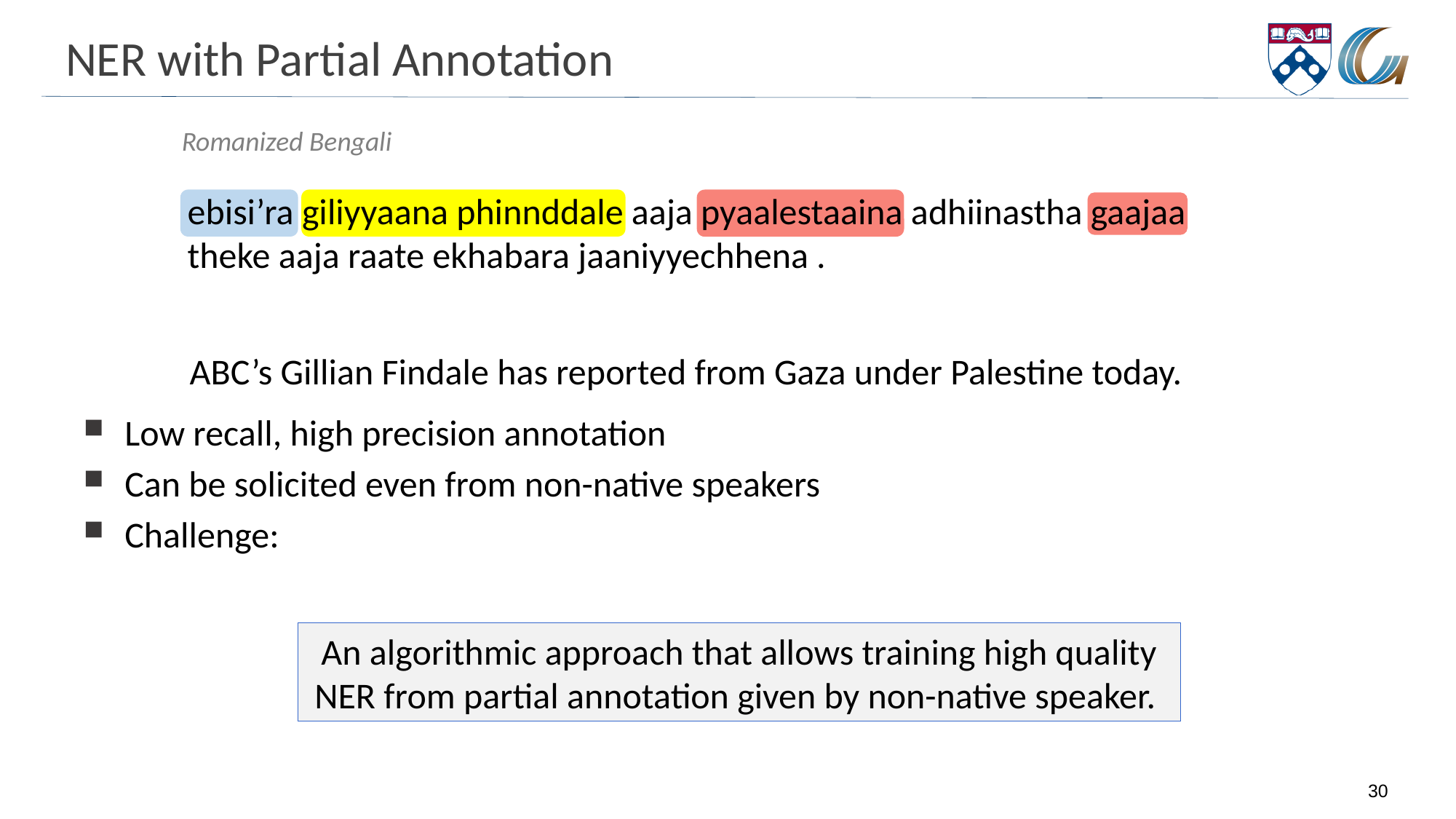

# NER with Partial Annotation
Romanized Bengali

Low recall, high precision annotation
Can be solicited even from non-native speakers
Challenge:
ebisi’ra giliyyaana phinnddale aaja pyaalestaaina adhiinastha gaajaa theke aaja raate ekhabara jaaniyyechhena .

ABC’s Gillian Findale has reported from Gaza under Palestine today.
An algorithmic approach that allows training high quality NER from partial annotation given by non-native speaker.
30